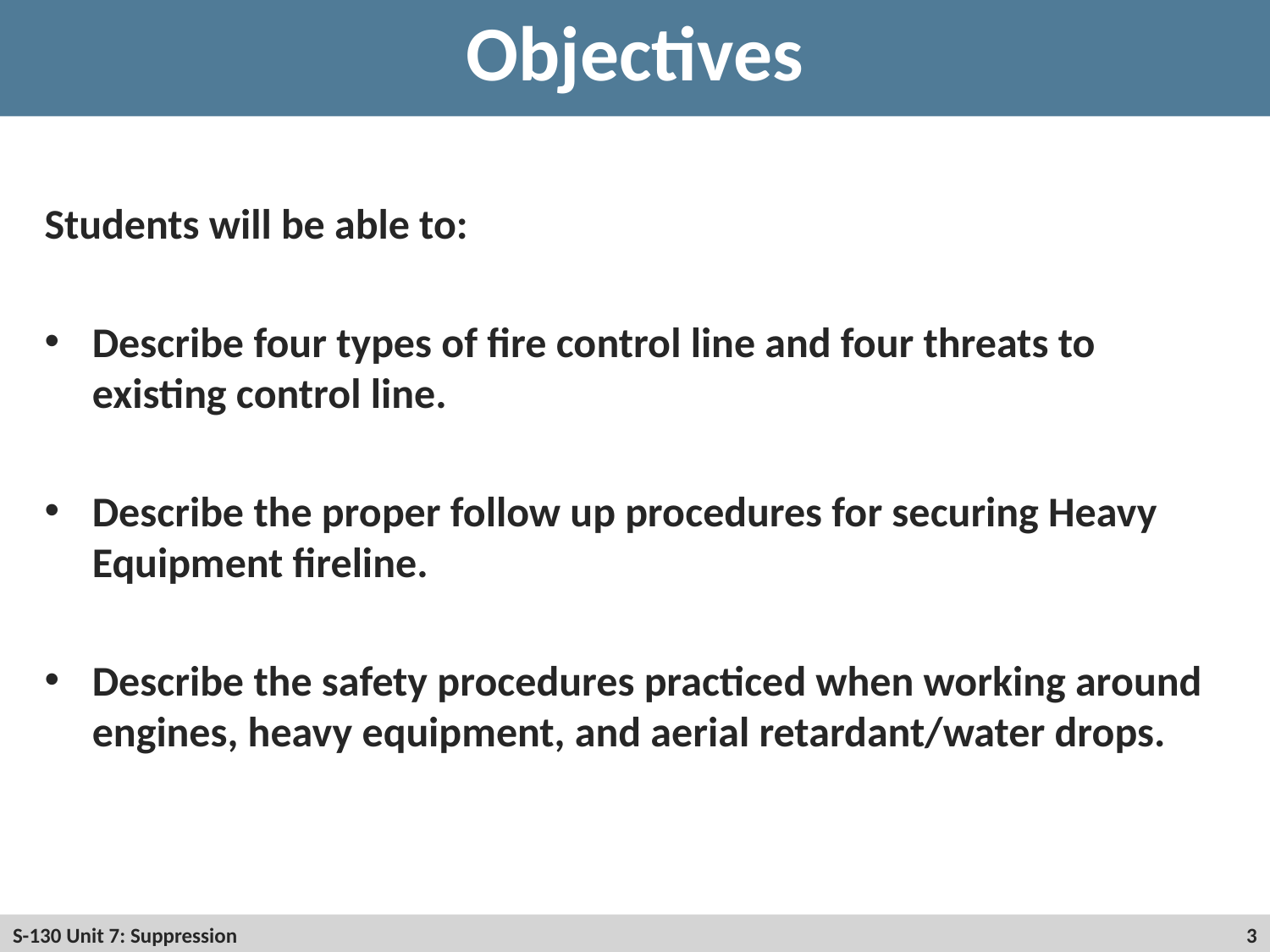

# Objectives
Students will be able to:

Describe four types of fire control line and four threats to existing control line.

Describe the proper follow up procedures for securing Heavy Equipment fireline.

Describe the safety procedures practiced when working around engines, heavy equipment, and aerial retardant/water drops.